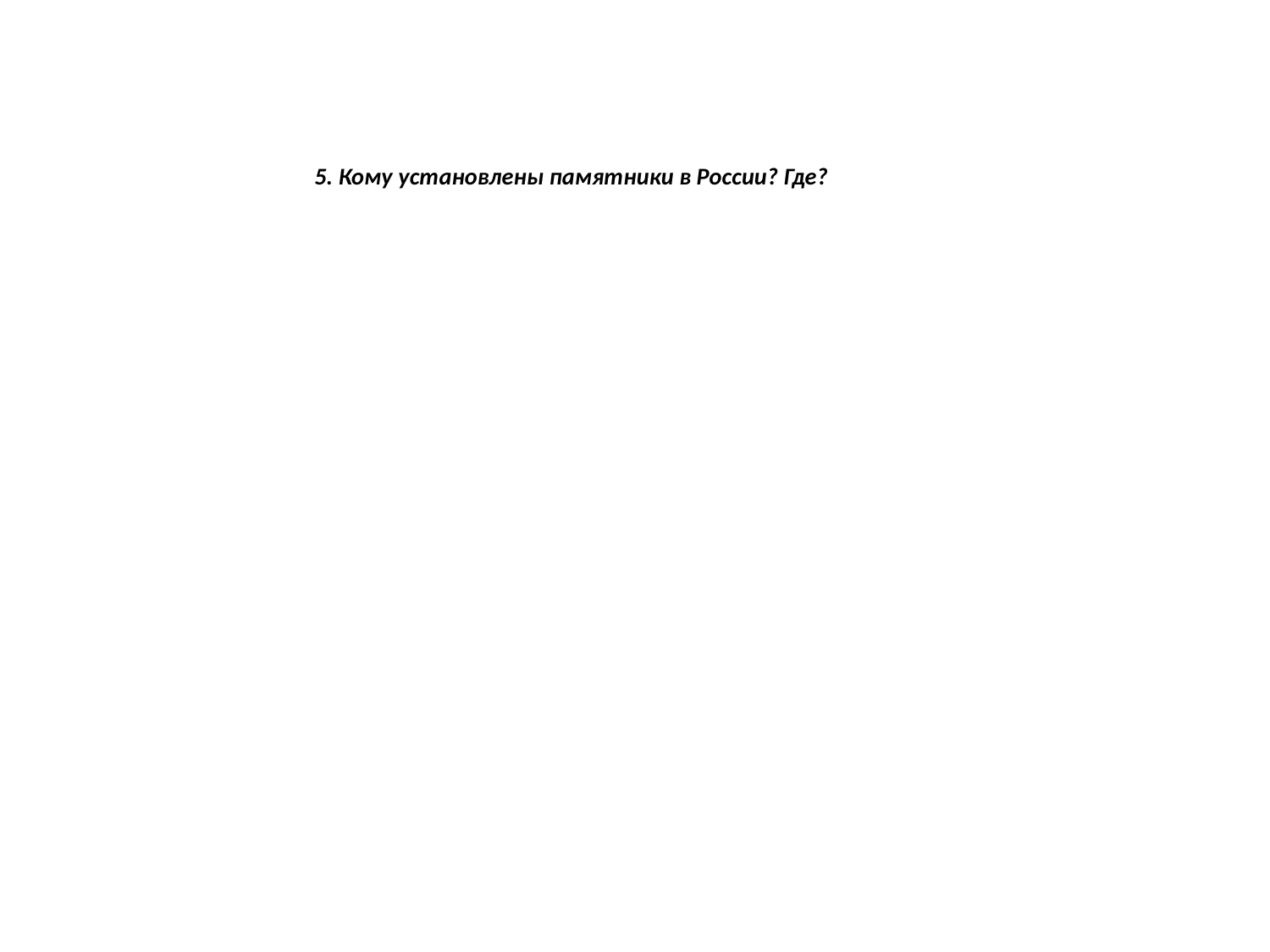

5. Кому установлены памятники в России? Где?